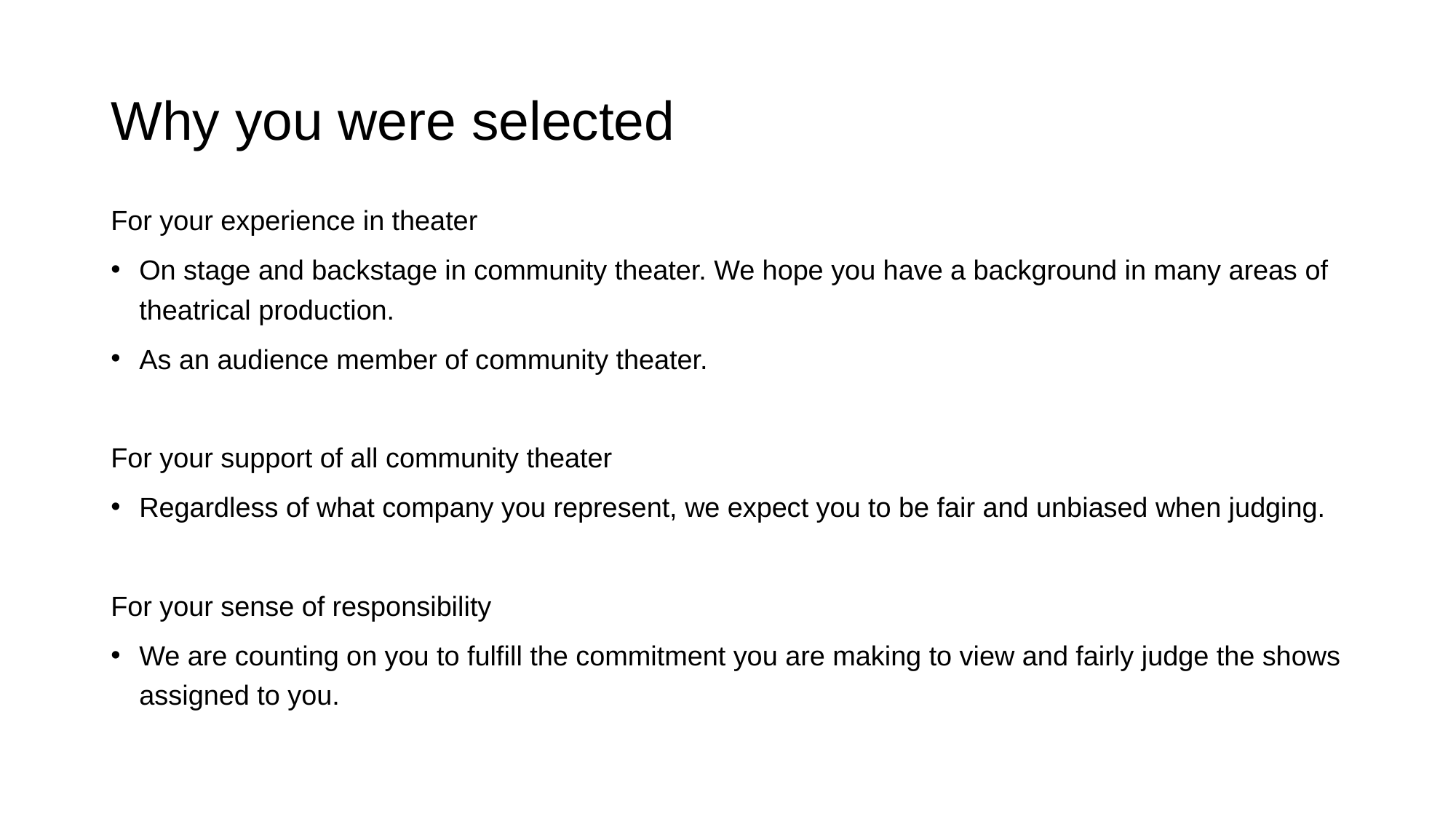

# Why you were selected
For your experience in theater
On stage and backstage in community theater. We hope you have a background in many areas of theatrical production.
As an audience member of community theater.

For your support of all community theater
Regardless of what company you represent, we expect you to be fair and unbiased when judging.

For your sense of responsibility
We are counting on you to fulfill the commitment you are making to view and fairly judge the shows assigned to you.